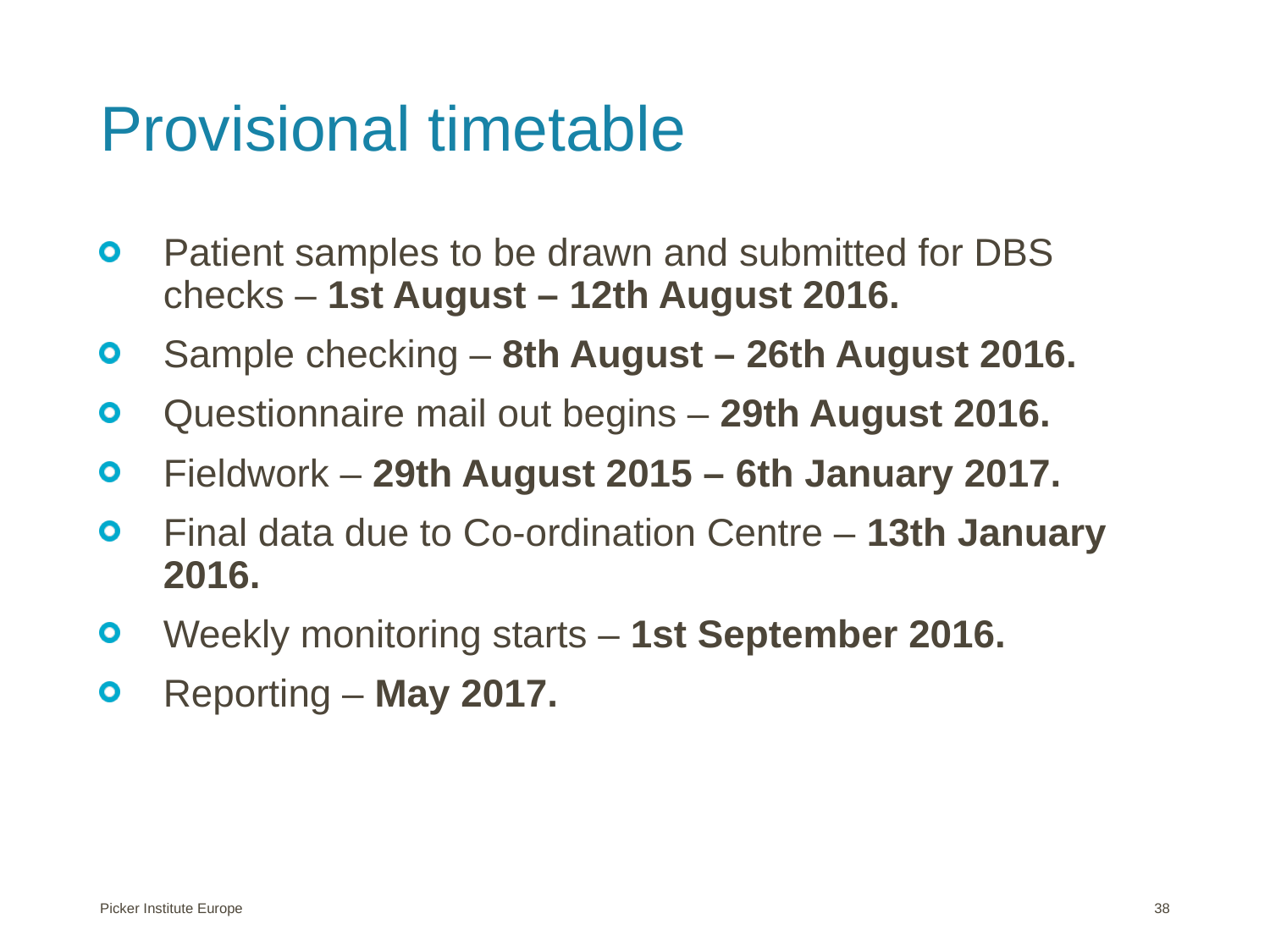

# Provisional timetable
Patient samples to be drawn and submitted for DBS checks – 1st August – 12th August 2016.
Sample checking – 8th August – 26th August 2016.
Questionnaire mail out begins – 29th August 2016.
Fieldwork – 29th August 2015 – 6th January 2017.
Final data due to Co-ordination Centre – 13th January 2016.
Weekly monitoring starts – 1st September 2016.
Reporting – May 2017.

Picker Institute Europe
38